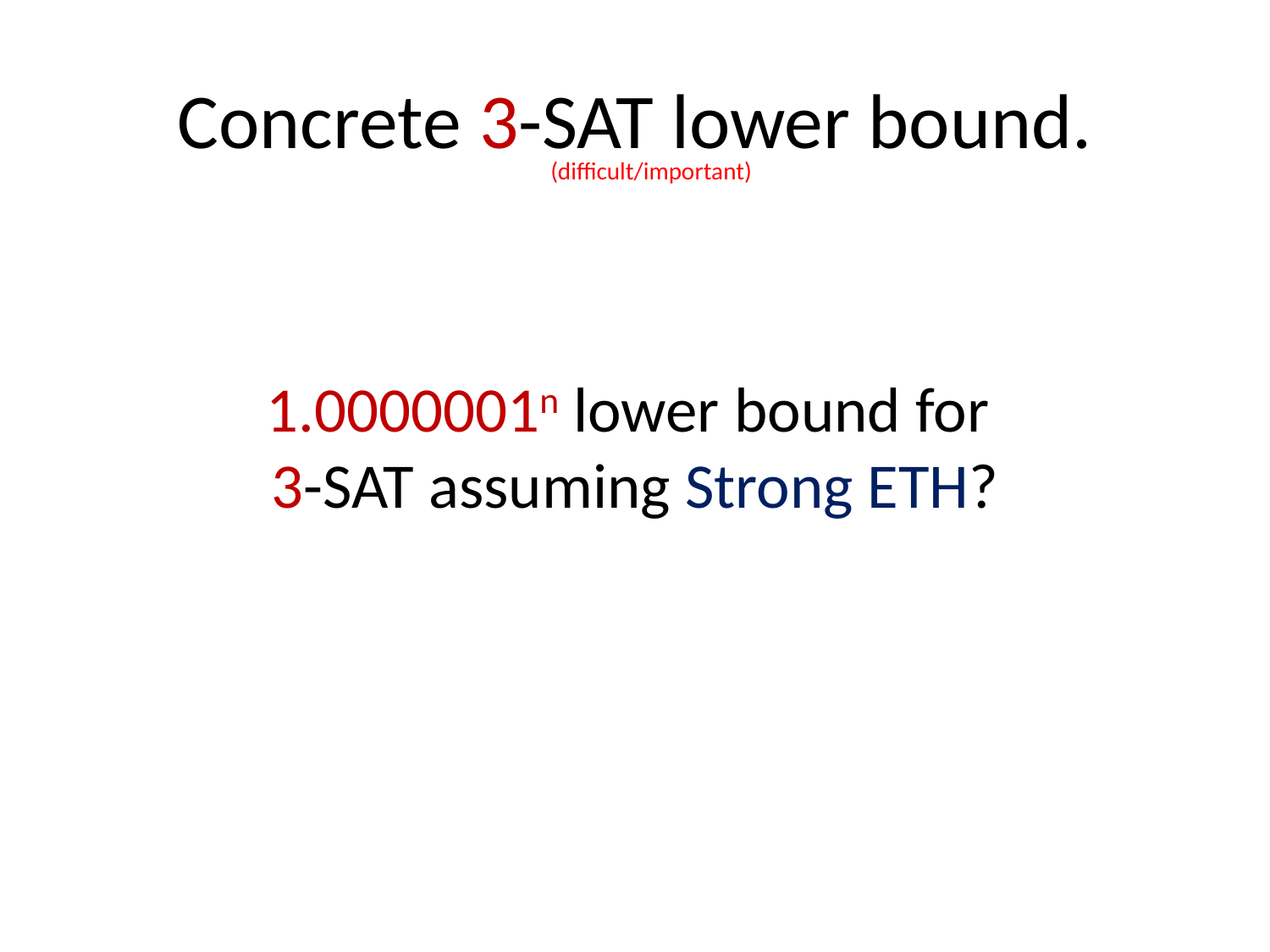

# Concrete 3-SAT lower bound.
(difficult/important)
1.0000001n lower bound for
3-SAT assuming Strong ETH?